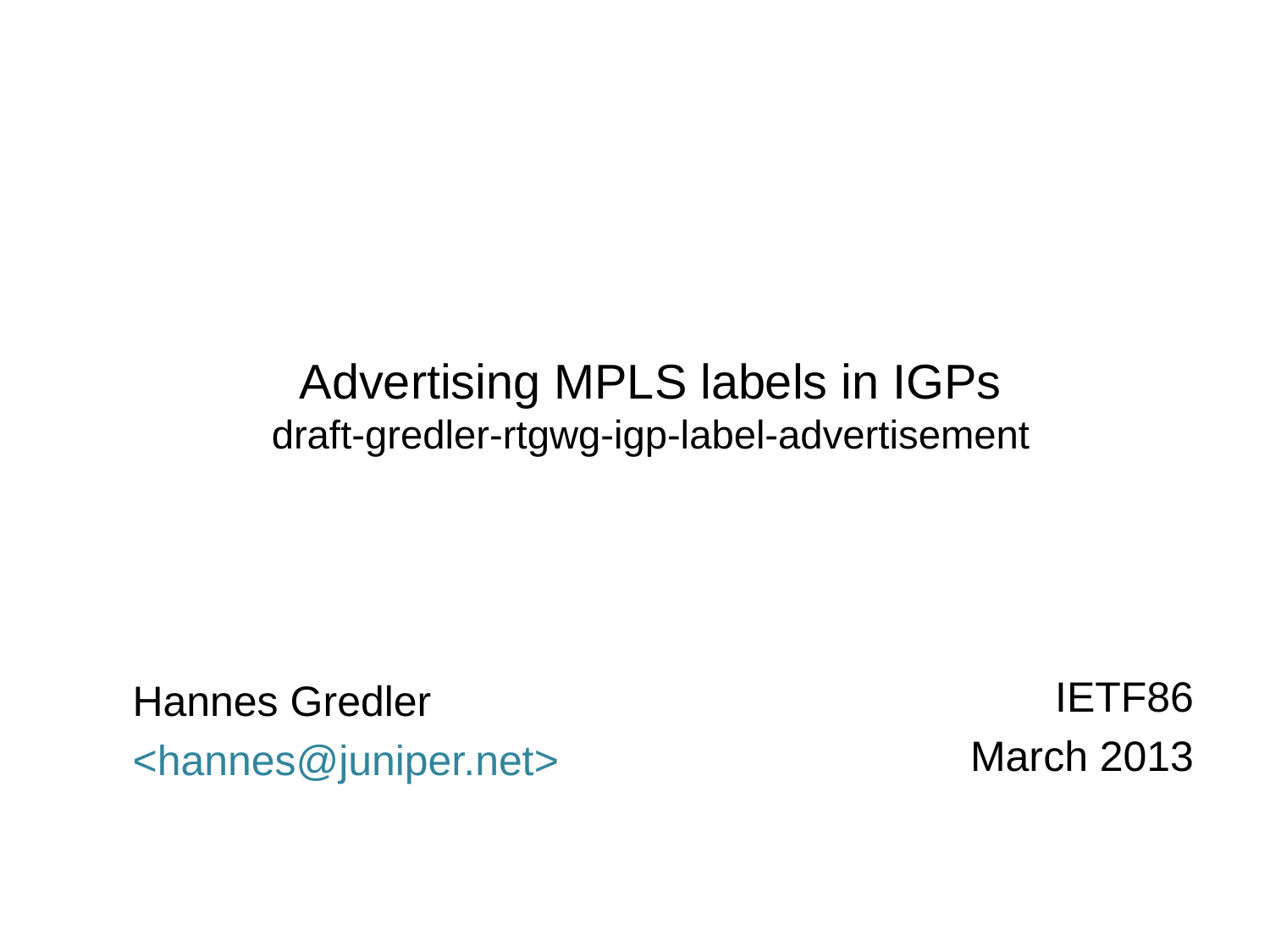

# Advertising MPLS labels in IGPs draft-gredler-rtgwg-igp-label-advertisement
Hannes Gredler
<hannes@juniper.net>
IETF86
March 2013